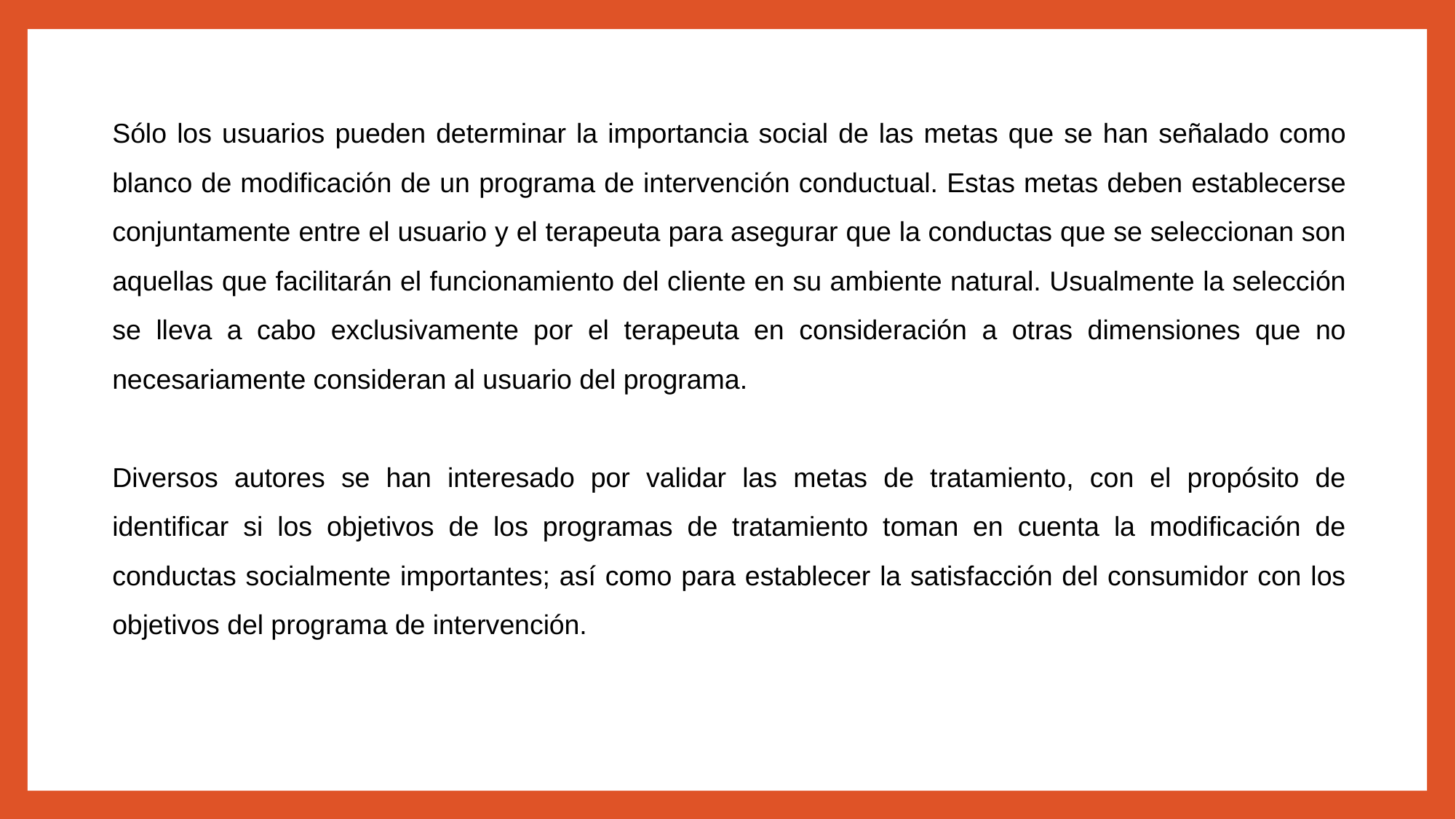

Sólo los usuarios pueden determinar la importancia social de las metas que se han señalado como blanco de modificación de un programa de intervención conductual. Estas metas deben establecerse conjuntamente entre el usuario y el terapeuta para asegurar que la conductas que se seleccionan son aquellas que facilitarán el funcionamiento del cliente en su ambiente natural. Usualmente la selección se lleva a cabo exclusivamente por el terapeuta en consideración a otras dimensiones que no necesariamente consideran al usuario del programa.

Diversos autores se han interesado por validar las metas de tratamiento, con el propósito de identificar si los objetivos de los programas de tratamiento toman en cuenta la modificación de conductas socialmente importantes; así como para establecer la satisfacción del consumidor con los objetivos del programa de intervención.